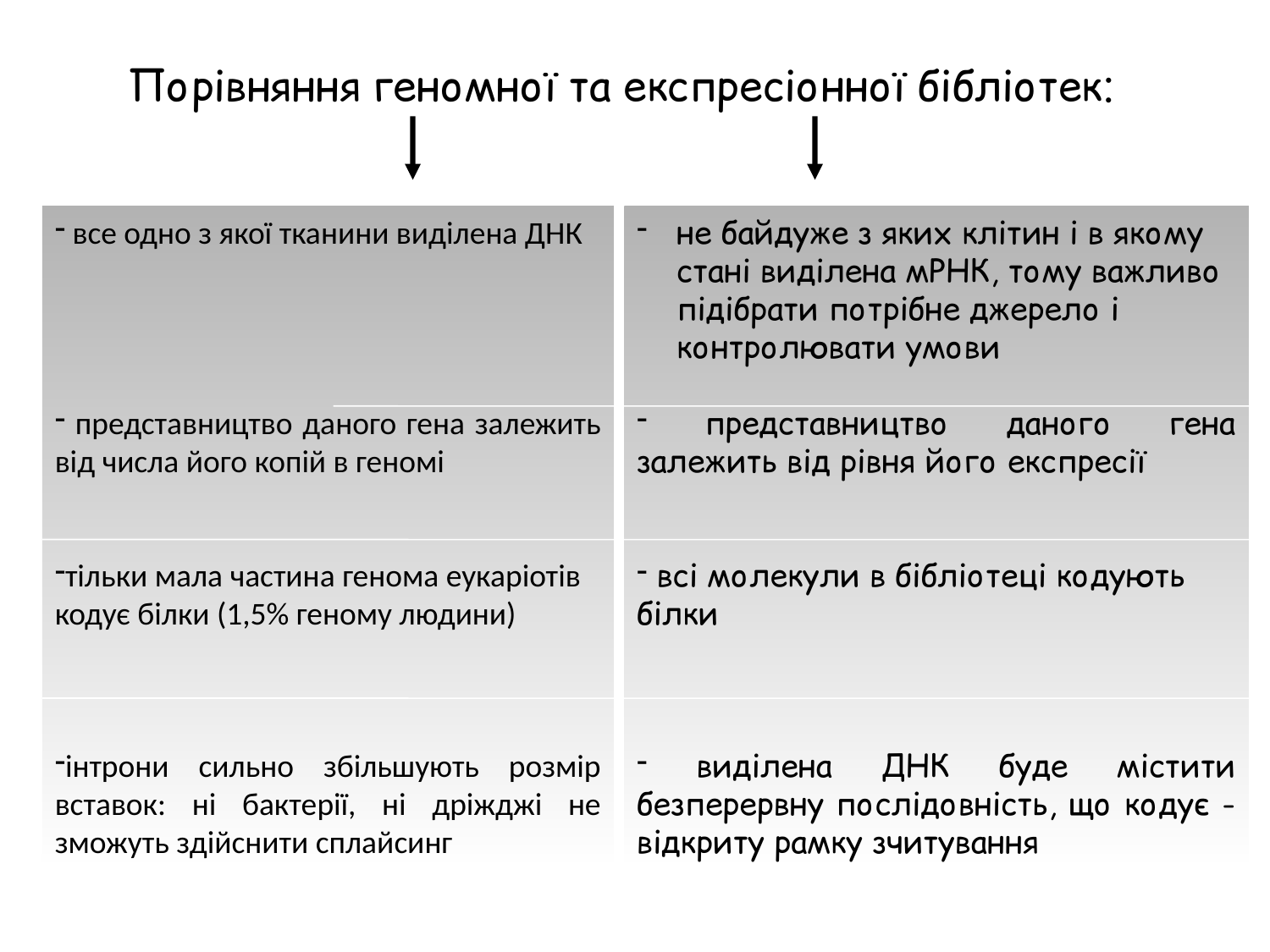

Порівняння геномної та експресіонної бібліотек:

 все одно з якої тканини виділена ДНК

 представництво даного гена залежить від числа його копій в геномі

тільки мала частина генома еукаріотів кодує білки (1,5% геному людини)

інтрони сильно збільшують розмір вставок: ні бактерії, ні дріжджі не зможуть здійснити сплайсинг
не байдуже з яких клітин і в якому стані виділена мРНК, тому важливо підібрати потрібне джерело і контролювати умови

 представництво даного гена залежить від рівня його експресії

 всі молекули в бібліотеці кодують білки

 виділена ДНК буде містити безперервну послідовність, що кодує - відкриту рамку зчитування